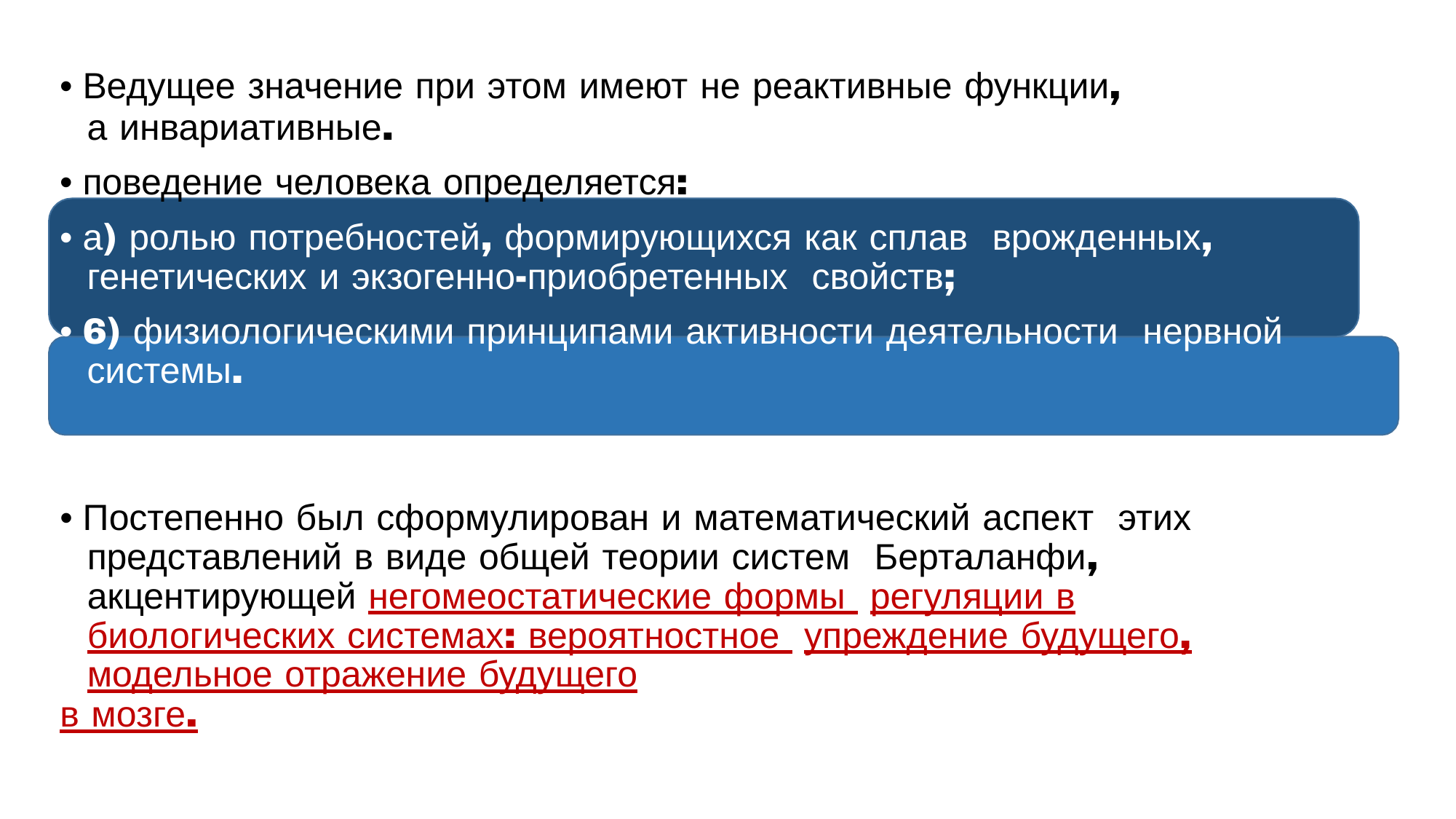

• Ведущее значение при этом имеют не реактивные функции,
а инвариативные.
• поведение человека определяется:
• а) ролью потребностей, формирующихся как сплав  врожденных, генетических и экзогенно-приобретенных  свойств;
• 6) физиологическими принципами активности деятельности  нервной системы.

• Постепенно был сформулирован и математический аспект  этих представлений в виде общей теории систем  Берталанфи, акцентирующей негомеостатические формы  регуляции в биологических системах: вероятностное  упреждение будущего, модельное отражение будущего
в мозге.